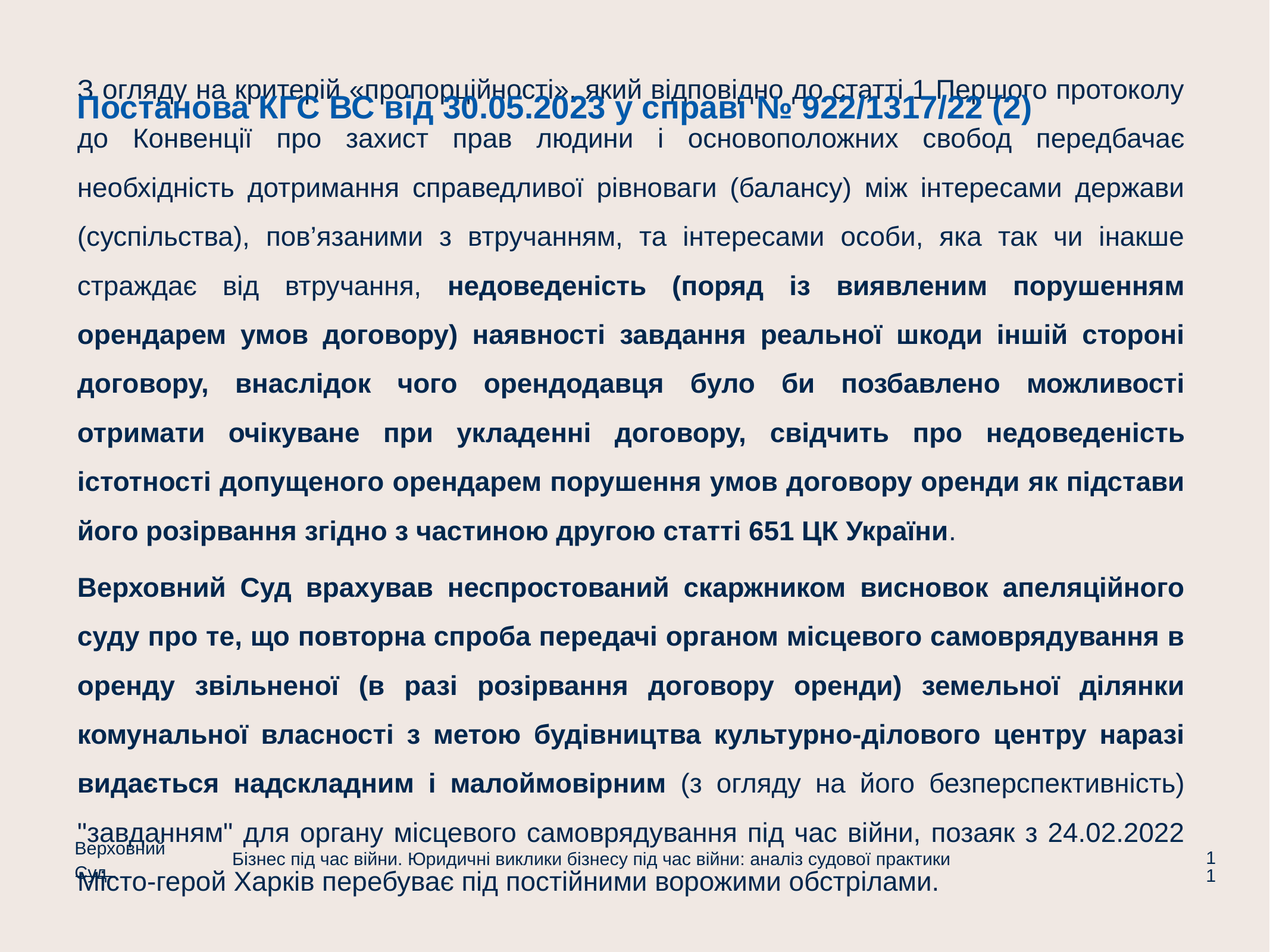

# Постанова КГС ВС від 30.05.2023 у справі № 922/1317/22 (2)
З огляду на критерій «пропорційності», який відповідно до статті 1 Першого протоколу до Конвенції про захист прав людини і основоположних свобод передбачає необхідність дотримання справедливої рівноваги (балансу) між інтересами держави (суспільства), пов’язаними з втручанням, та інтересами особи, яка так чи інакше страждає від втручання, недоведеність (поряд із виявленим порушенням орендарем умов договору) наявності завдання реальної шкоди іншій стороні договору, внаслідок чого орендодавця було би позбавлено можливості отримати очікуване при укладенні договору, свідчить про недоведеність істотності допущеного орендарем порушення умов договору оренди як підстави його розірвання згідно з частиною другою статті 651 ЦК України.
Верховний Суд врахував неспростований скаржником висновок апеляційного суду про те, що повторна спроба передачі органом місцевого самоврядування в оренду звільненої (в разі розірвання договору оренди) земельної ділянки комунальної власності з метою будівництва культурно-ділового центру наразі видається надскладним і малоймовірним (з огляду на його безперспективність) "завданням" для органу місцевого самоврядування під час війни, позаяк з 24.02.2022 Місто-герой Харків перебуває під постійними ворожими обстрілами.
Верховний Суд
11
Бізнес під час війни. Юридичні виклики бізнесу під час війни: аналіз судової практики